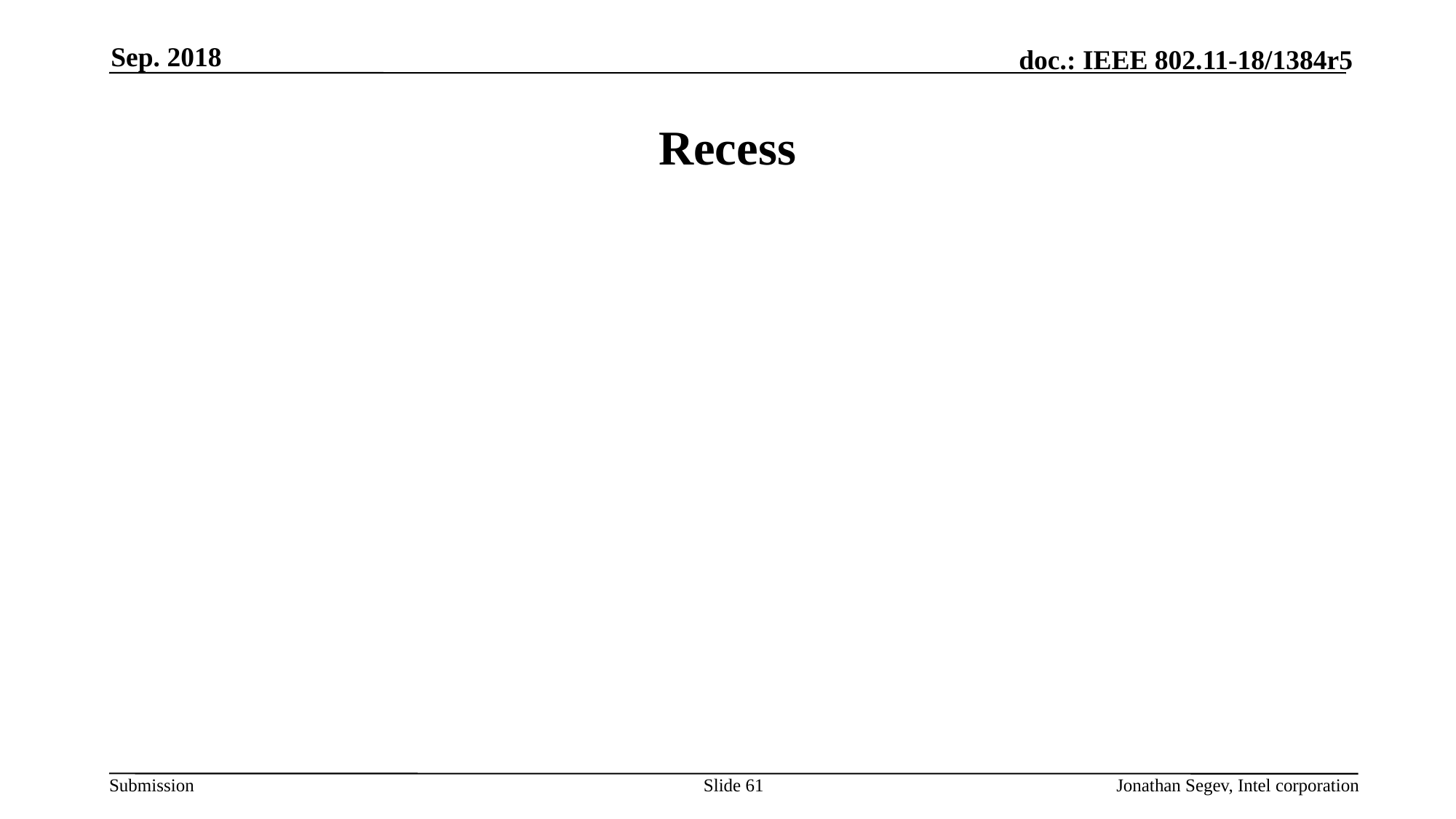

Sep. 2018
# Recess

Slide 61
Jonathan Segev, Intel corporation